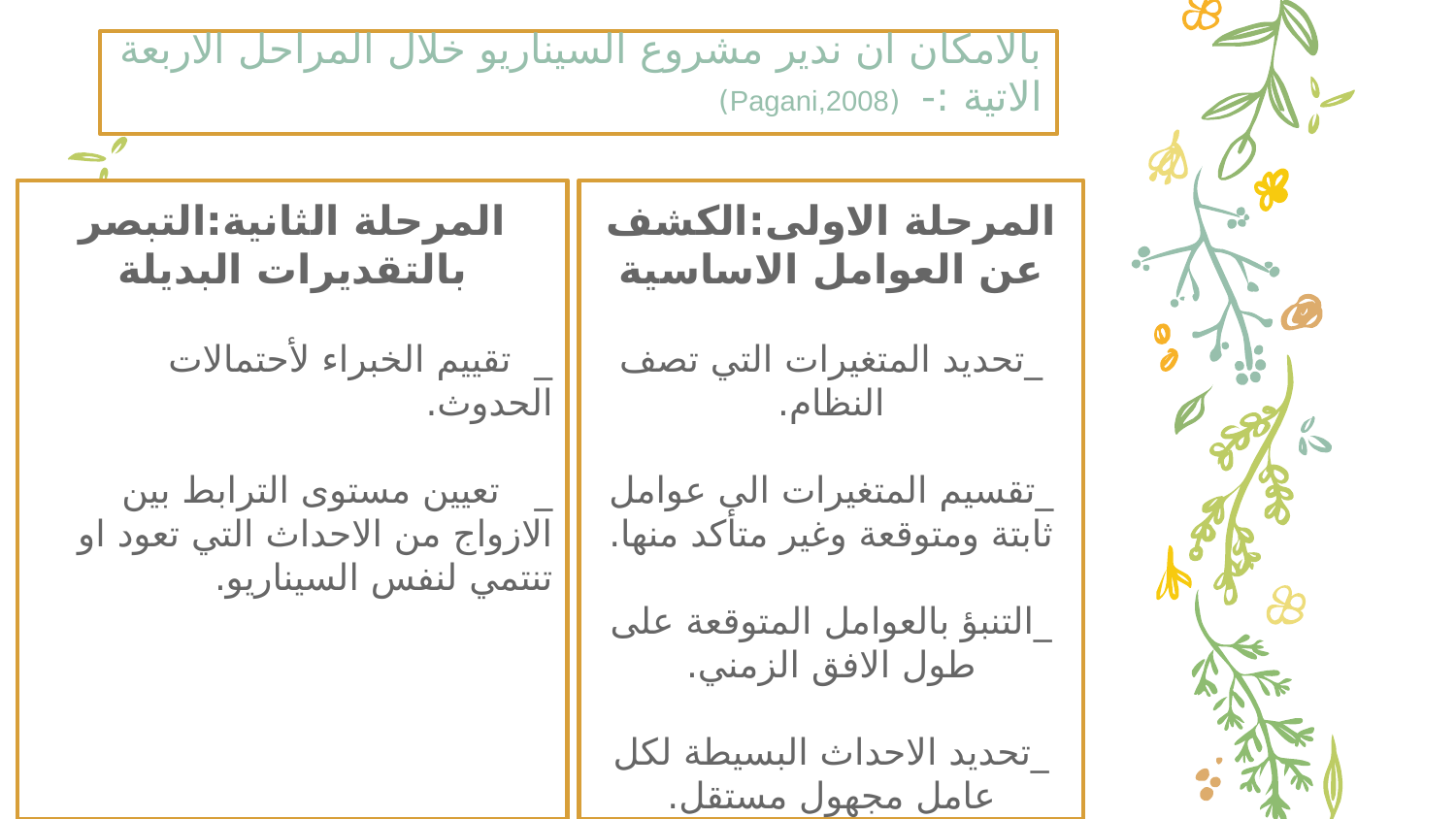

# بالامكان ان ندير مشروع السيناريو خلال المراحل الاربعة الاتية :-  (Pagani,2008)
المرحلة الثانية:التبصر بالتقديرات البديلة

_  تقييم الخبراء لأحتمالات الحدوث.

_   تعيين مستوى الترابط بين الازواج من الاحداث التي تعود او تنتمي لنفس السيناريو.

المرحلة الاولى:الكشف عن العوامل الاساسية

_تحديد المتغيرات التي تصف النظام.

_تقسيم المتغيرات الى عوامل ثابتة ومتوقعة وغير متأكد منها.

_التنبؤ بالعوامل المتوقعة على طول الافق الزمني.

_تحديد الاحداث البسيطة لكل عامل مجهول مستقل.
_التفكيك الى سيناريوهات فرعية